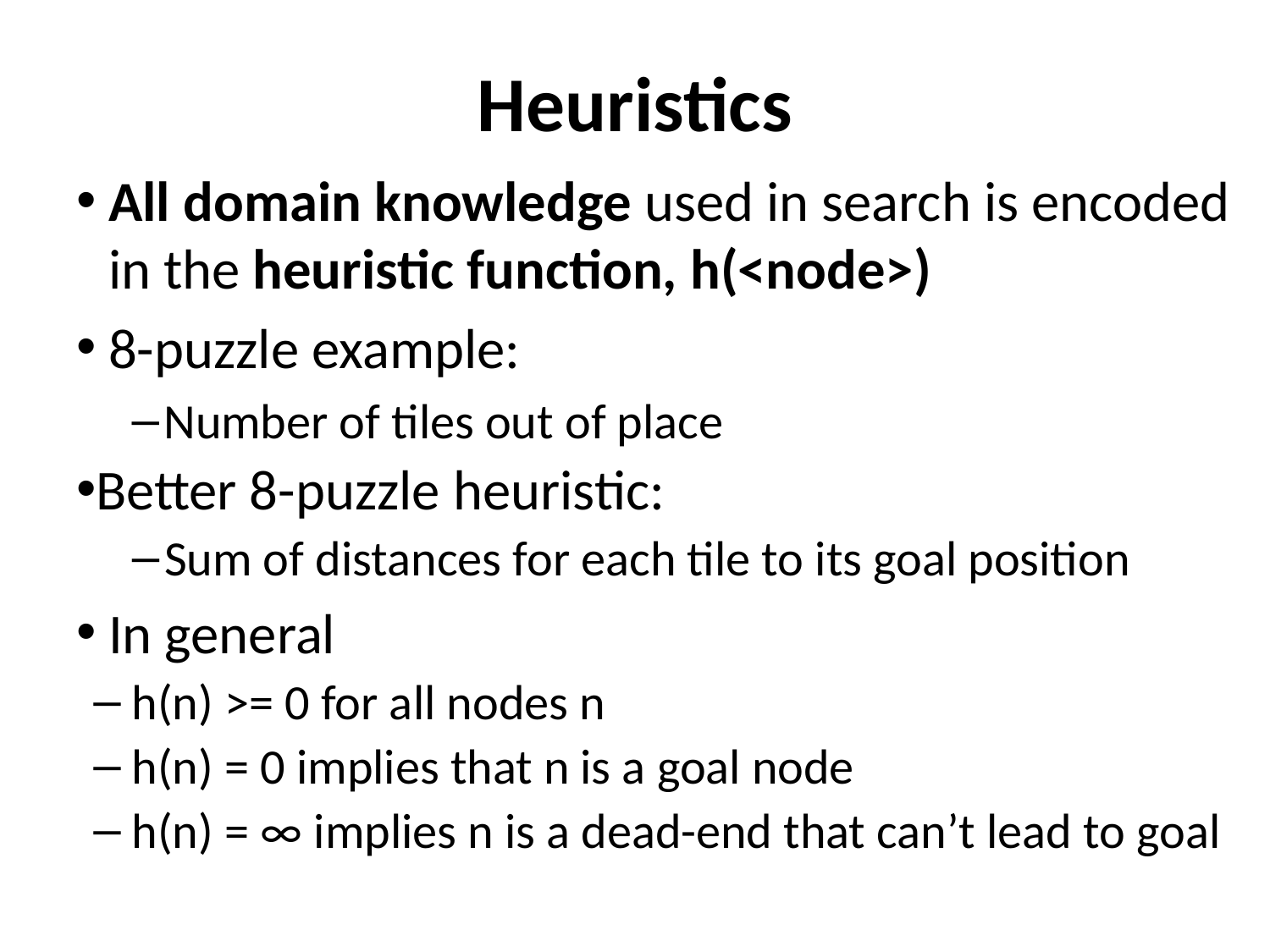

# Heuristics
All domain knowledge used in search is encoded in the heuristic function, h(<node>)
8-puzzle example:
Number of tiles out of place
Better 8-puzzle heuristic:
Sum of distances for each tile to its goal position
In general
h(n) >= 0 for all nodes n
h(n) = 0 implies that n is a goal node
h(n) = ∞ implies n is a dead-end that can’t lead to goal